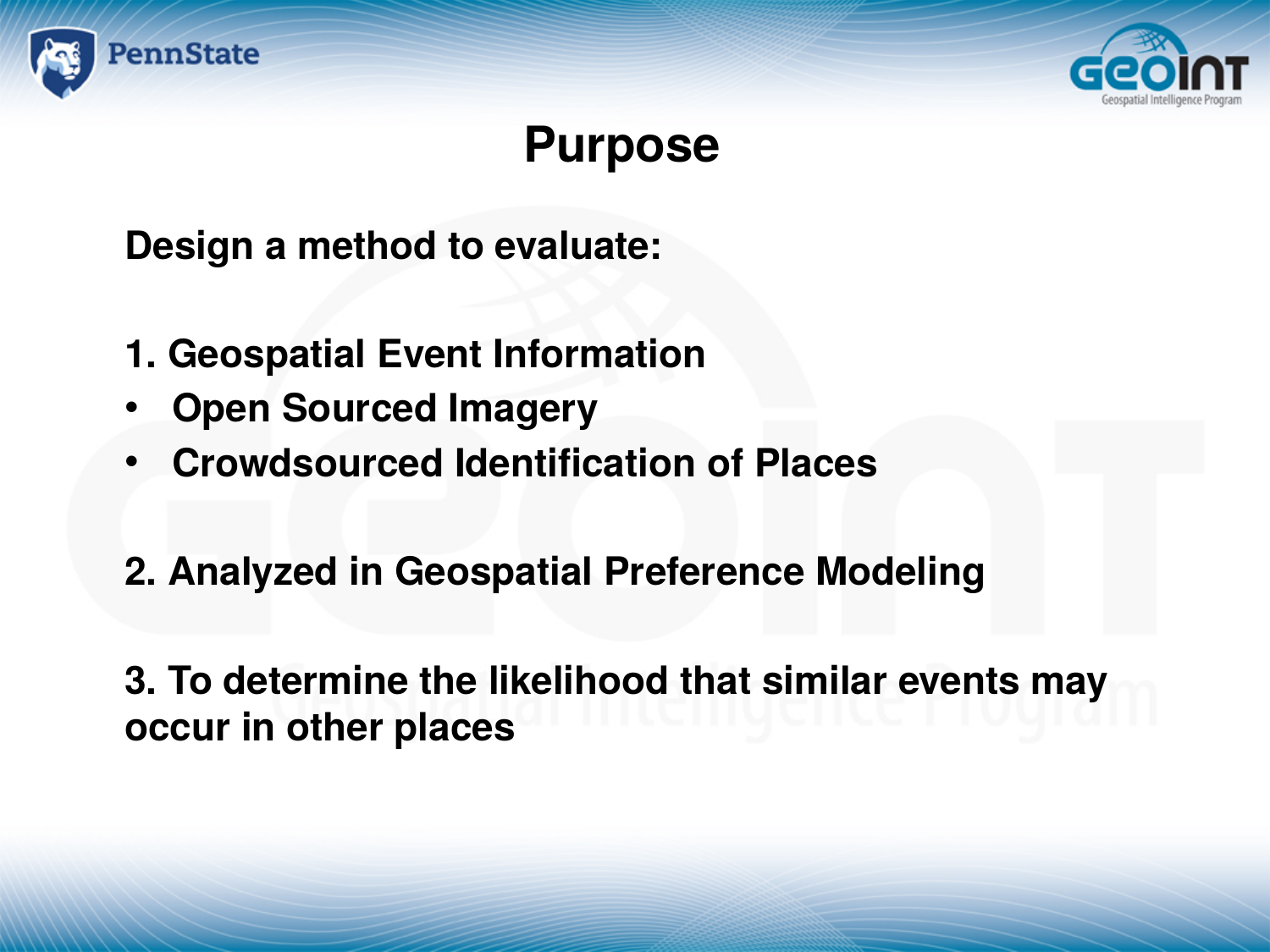

# Purpose
Design a method to evaluate:

1. Geospatial Event Information
Open Sourced Imagery
Crowdsourced Identification of Places

2. Analyzed in Geospatial Preference Modeling

3. To determine the likelihood that similar events may occur in other places